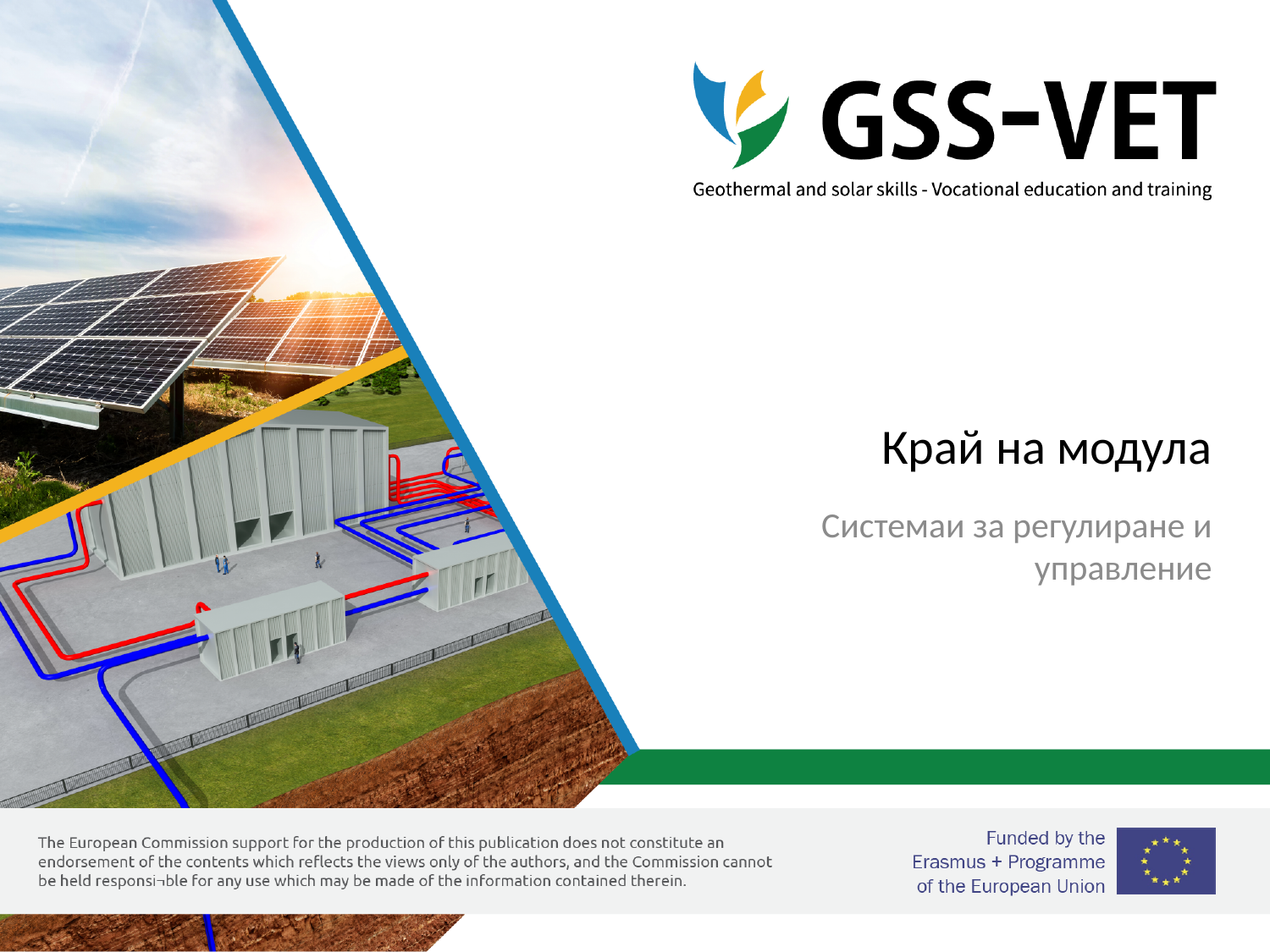

# Край на модула
Системаи за регулиране и управление